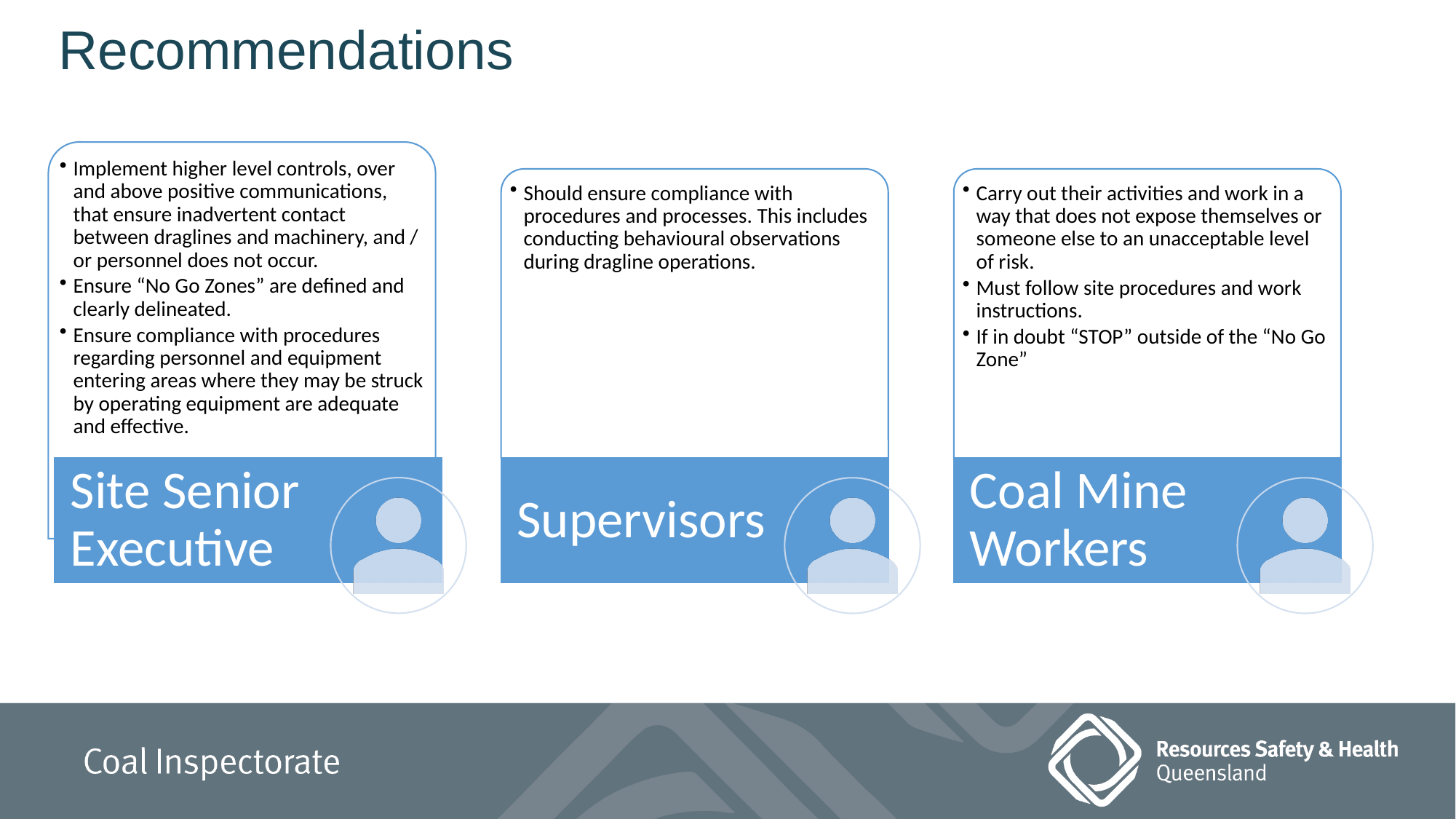

Recommendations
Implement higher level controls, over and above positive communications, that ensure inadvertent contact between draglines and machinery, and / or personnel does not occur.
Ensure “No Go Zones” are defined and clearly delineated.
Ensure compliance with procedures regarding personnel and equipment entering areas where they may be struck by operating equipment are adequate and effective.
Site Senior Executive
Should ensure compliance with procedures and processes. This includes conducting behavioural observations during dragline operations.

Supervisors
Carry out their activities and work in a way that does not expose themselves or someone else to an unacceptable level of risk.
Must follow site procedures and work instructions.
If in doubt “STOP” outside of the “No Go Zone”
Coal Mine Workers